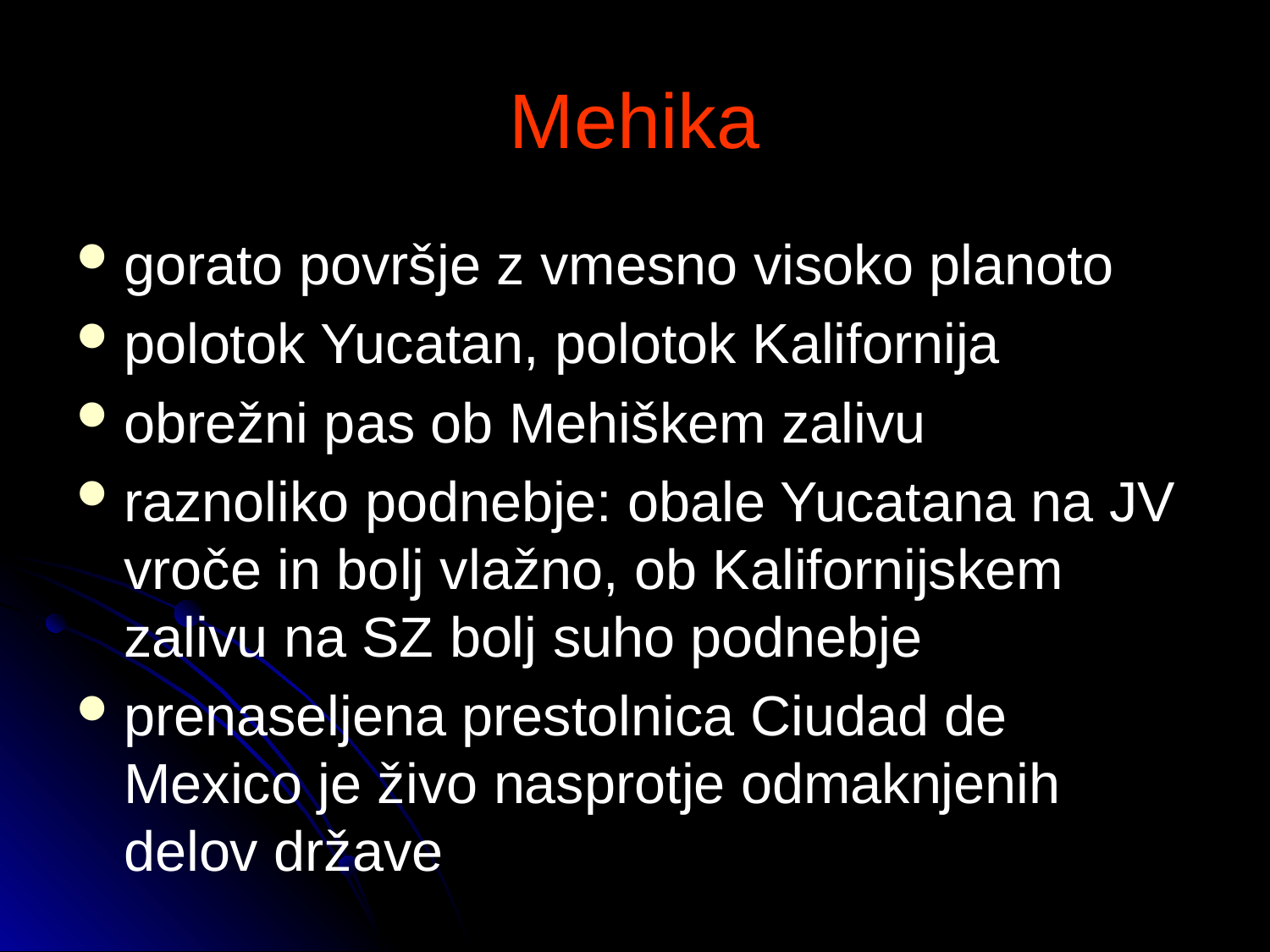

# Mehika
gorato površje z vmesno visoko planoto
polotok Yucatan, polotok Kalifornija
obrežni pas ob Mehiškem zalivu
raznoliko podnebje: obale Yucatana na JV vroče in bolj vlažno, ob Kalifornijskem zalivu na SZ bolj suho podnebje
prenaseljena prestolnica Ciudad de Mexico je živo nasprotje odmaknjenih delov države